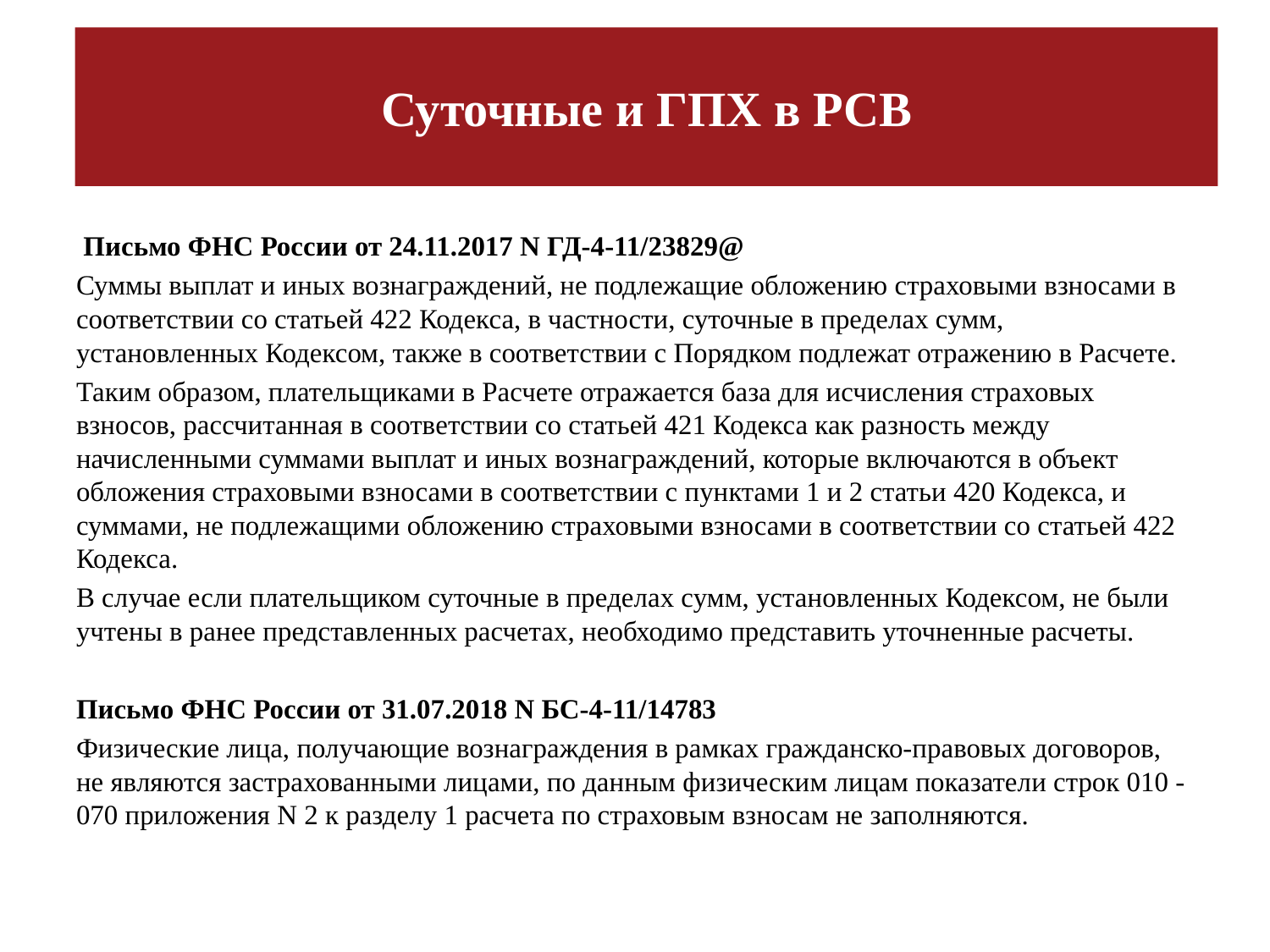

# Суточные и ГПХ в РСВ
 Письмо ФНС России от 24.11.2017 N ГД-4-11/23829@
Суммы выплат и иных вознаграждений, не подлежащие обложению страховыми взносами в соответствии со статьей 422 Кодекса, в частности, суточные в пределах сумм, установленных Кодексом, также в соответствии с Порядком подлежат отражению в Расчете.
Таким образом, плательщиками в Расчете отражается база для исчисления страховых взносов, рассчитанная в соответствии со статьей 421 Кодекса как разность между начисленными суммами выплат и иных вознаграждений, которые включаются в объект обложения страховыми взносами в соответствии с пунктами 1 и 2 статьи 420 Кодекса, и суммами, не подлежащими обложению страховыми взносами в соответствии со статьей 422 Кодекса.
В случае если плательщиком суточные в пределах сумм, установленных Кодексом, не были учтены в ранее представленных расчетах, необходимо представить уточненные расчеты.

Письмо ФНС России от 31.07.2018 N БС-4-11/14783
Физические лица, получающие вознаграждения в рамках гражданско-правовых договоров, не являются застрахованными лицами, по данным физическим лицам показатели строк 010 - 070 приложения N 2 к разделу 1 расчета по страховым взносам не заполняются.